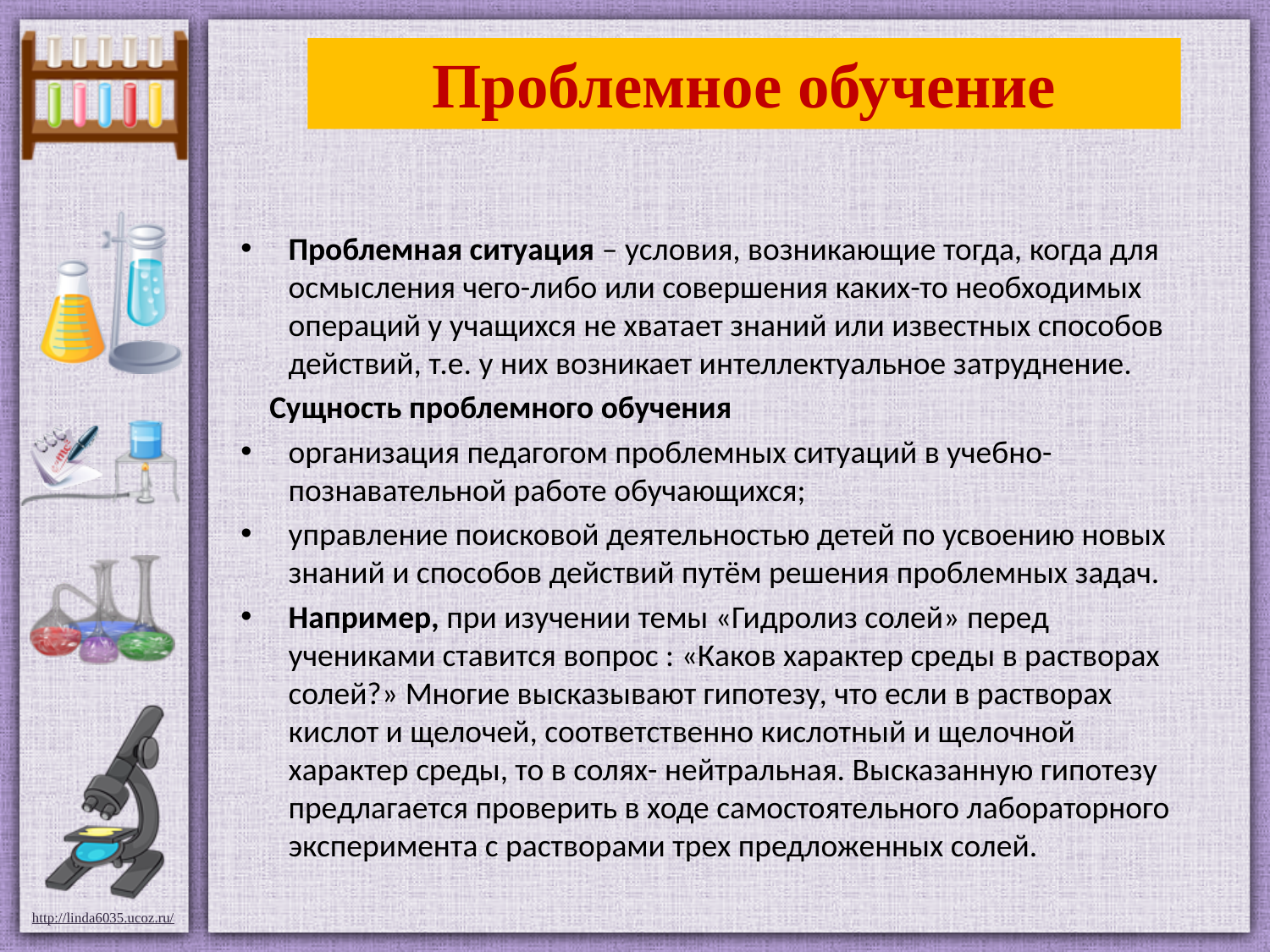

# Проблемное обучение
Проблемная ситуация – условия, возникающие тогда, когда для осмысления чего-либо или совершения каких-то необходимых операций у учащихся не хватает знаний или известных способов действий, т.е. у них возникает интеллектуальное затруднение.
    Сущность проблемного обучения
организация педагогом проблемных ситуаций в учебно-познавательной работе обучающихся;
управление поисковой деятельностью детей по усвоению новых знаний и способов действий путём решения проблемных задач.
Например, при изучении темы «Гидролиз солей» перед учениками ставится вопрос : «Каков характер среды в растворах солей?» Многие высказывают гипотезу, что если в растворах кислот и щелочей, соответственно кислотный и щелочной характер среды, то в солях- нейтральная. Высказанную гипотезу предлагается проверить в ходе самостоятельного лабораторного эксперимента с растворами трех предложенных солей.